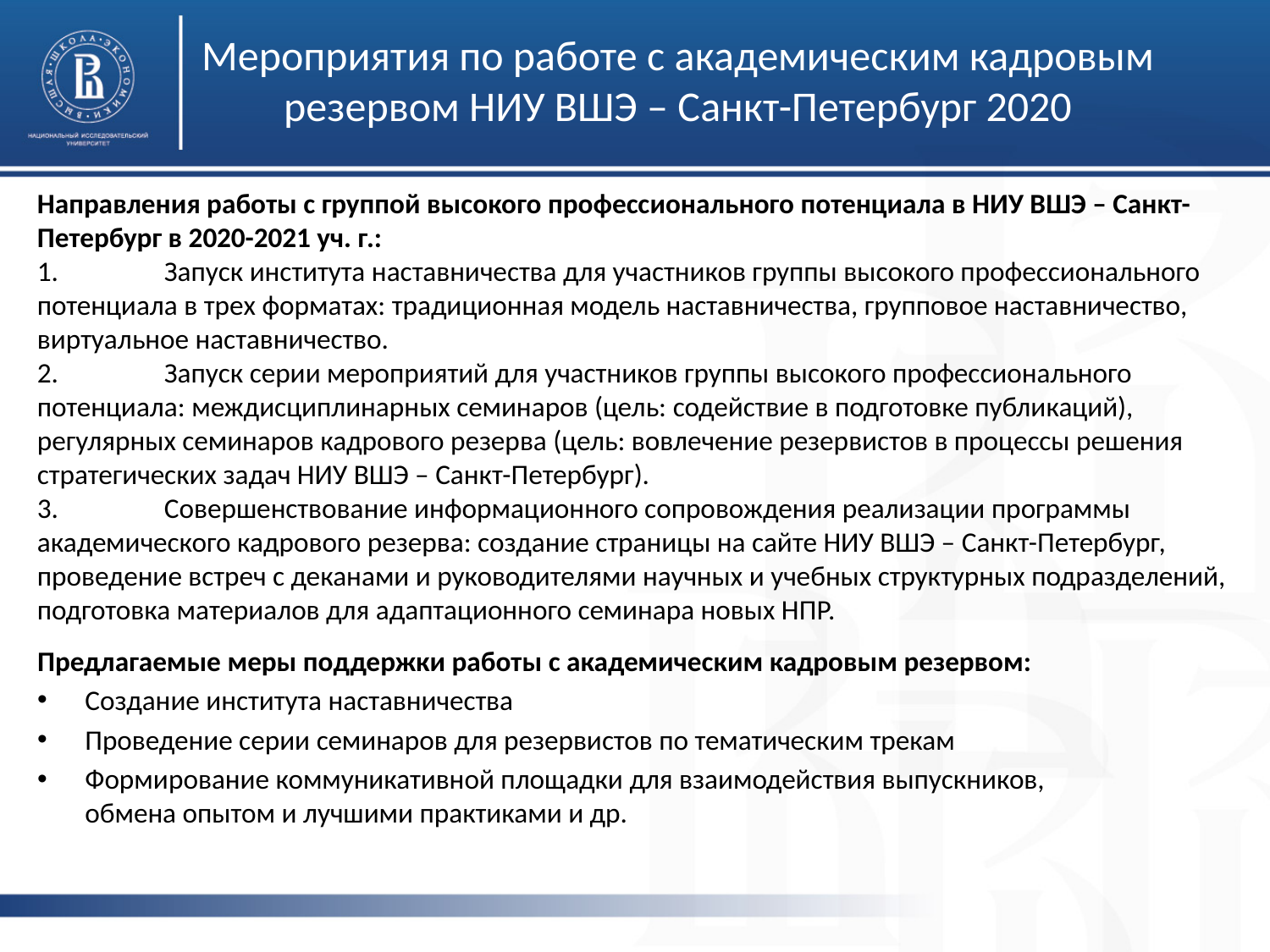

# Мероприятия по работе с академическим кадровым резервом НИУ ВШЭ – Санкт-Петербург 2020
Направления работы с группой высокого профессионального потенциала в НИУ ВШЭ – Санкт-Петербург в 2020-2021 уч. г.:
1.	Запуск института наставничества для участников группы высокого профессионального потенциала в трех форматах: традиционная модель наставничества, групповое наставничество, виртуальное наставничество.
2.	Запуск серии мероприятий для участников группы высокого профессионального потенциала: междисциплинарных семинаров (цель: содействие в подготовке публикаций), регулярных семинаров кадрового резерва (цель: вовлечение резервистов в процессы решения стратегических задач НИУ ВШЭ – Санкт-Петербург).
3.	Совершенствование информационного сопровождения реализации программы академического кадрового резерва: создание страницы на сайте НИУ ВШЭ – Санкт-Петербург, проведение встреч с деканами и руководителями научных и учебных структурных подразделений, подготовка материалов для адаптационного семинара новых НПР.
Предлагаемые меры поддержки работы с академическим кадровым резервом:
Создание института наставничества
Проведение серии семинаров для резервистов по тематическим трекам
Формирование коммуникативной площадки для взаимодействия выпускников, обмена опытом и лучшими практиками и др.